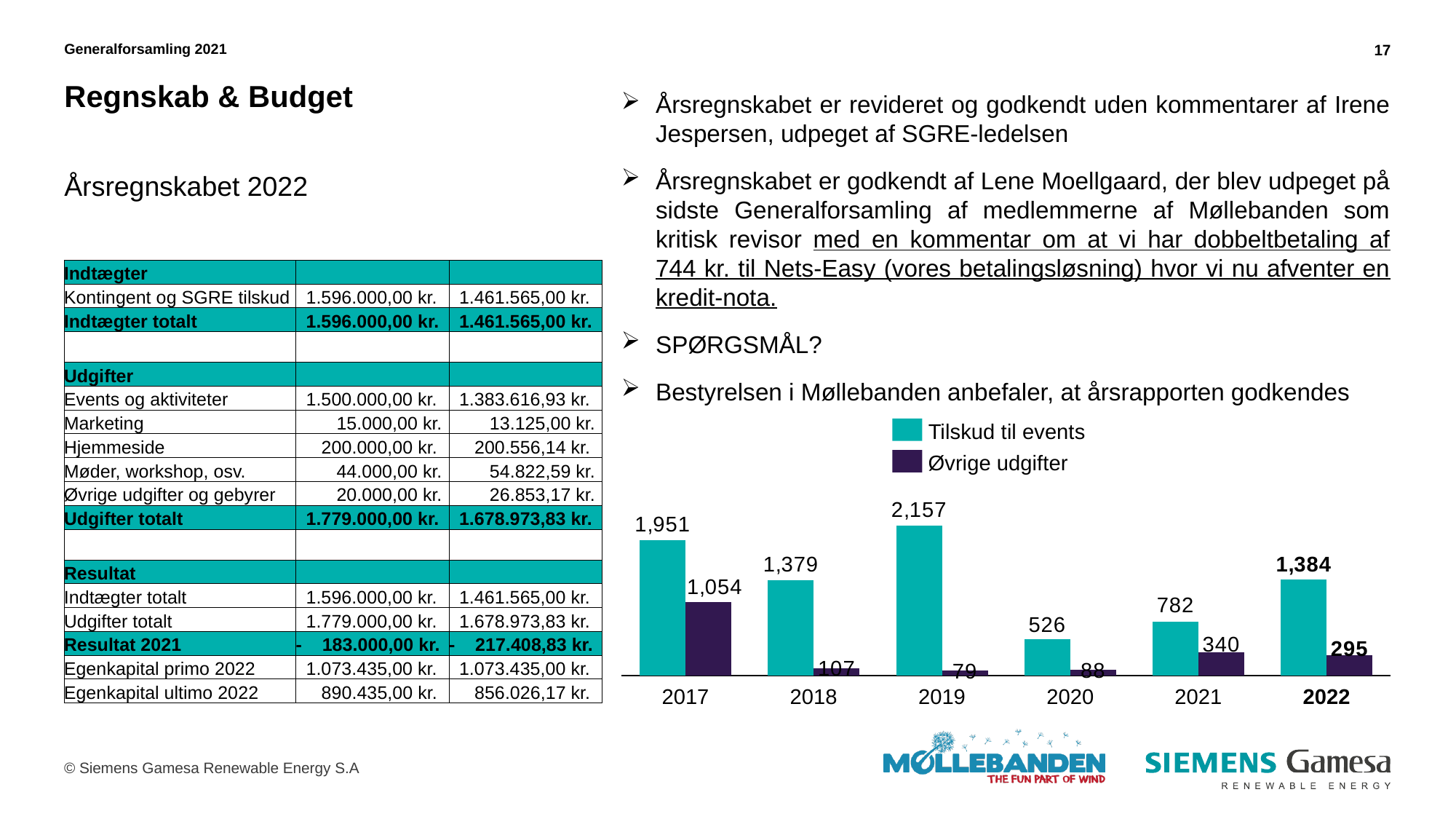

Generalforsamling 2021
17
# Regnskab & Budget
Årsregnskabet er revideret og godkendt uden kommentarer af Irene Jespersen, udpeget af SGRE-ledelsen​
Årsregnskabet er godkendt af Lene Moellgaard, der blev udpeget på sidste Generalforsamling af medlemmerne af Møllebanden som kritisk revisor​ med en kommentar om at vi har dobbeltbetaling af 744 kr. til Nets-Easy (vores betalingsløsning) hvor vi nu afventer en kredit-nota.
SPØRGSMÅL?
Bestyrelsen i Møllebanden anbefaler, at årsrapporten godkendes​

Årsregnskabet 2022

| Indtægter |  |  |
| --- | --- | --- |
| Kontingent og SGRE tilskud | 1.596.000,00 kr. | 1.461.565,00 kr. |
| Indtægter totalt | 1.596.000,00 kr. | 1.461.565,00 kr. |
|  |  |  |
| Udgifter |  |  |
| Events og aktiviteter | 1.500.000,00 kr. | 1.383.616,93 kr. |
| Marketing | 15.000,00 kr. | 13.125,00 kr. |
| Hjemmeside | 200.000,00 kr. | 200.556,14 kr. |
| Møder, workshop, osv. | 44.000,00 kr. | 54.822,59 kr. |
| Øvrige udgifter og gebyrer | 20.000,00 kr. | 26.853,17 kr. |
| Udgifter totalt | 1.779.000,00 kr. | 1.678.973,83 kr. |
|  |  |  |
| Resultat |  |  |
| Indtægter totalt | 1.596.000,00 kr. | 1.461.565,00 kr. |
| Udgifter totalt | 1.779.000,00 kr. | 1.678.973,83 kr. |
| Resultat 2021 | - 183.000,00 kr. | - 217.408,83 kr. |
| Egenkapital primo 2022 | 1.073.435,00 kr. | 1.073.435,00 kr. |
| Egenkapital ultimo 2022 | 890.435,00 kr. | 856.026,17 kr. |
Tilskud til events

Øvrige udgifter

### Chart

| Category |  |  |
|---|---|---|
2017
2018
2019
2020
2021
2022